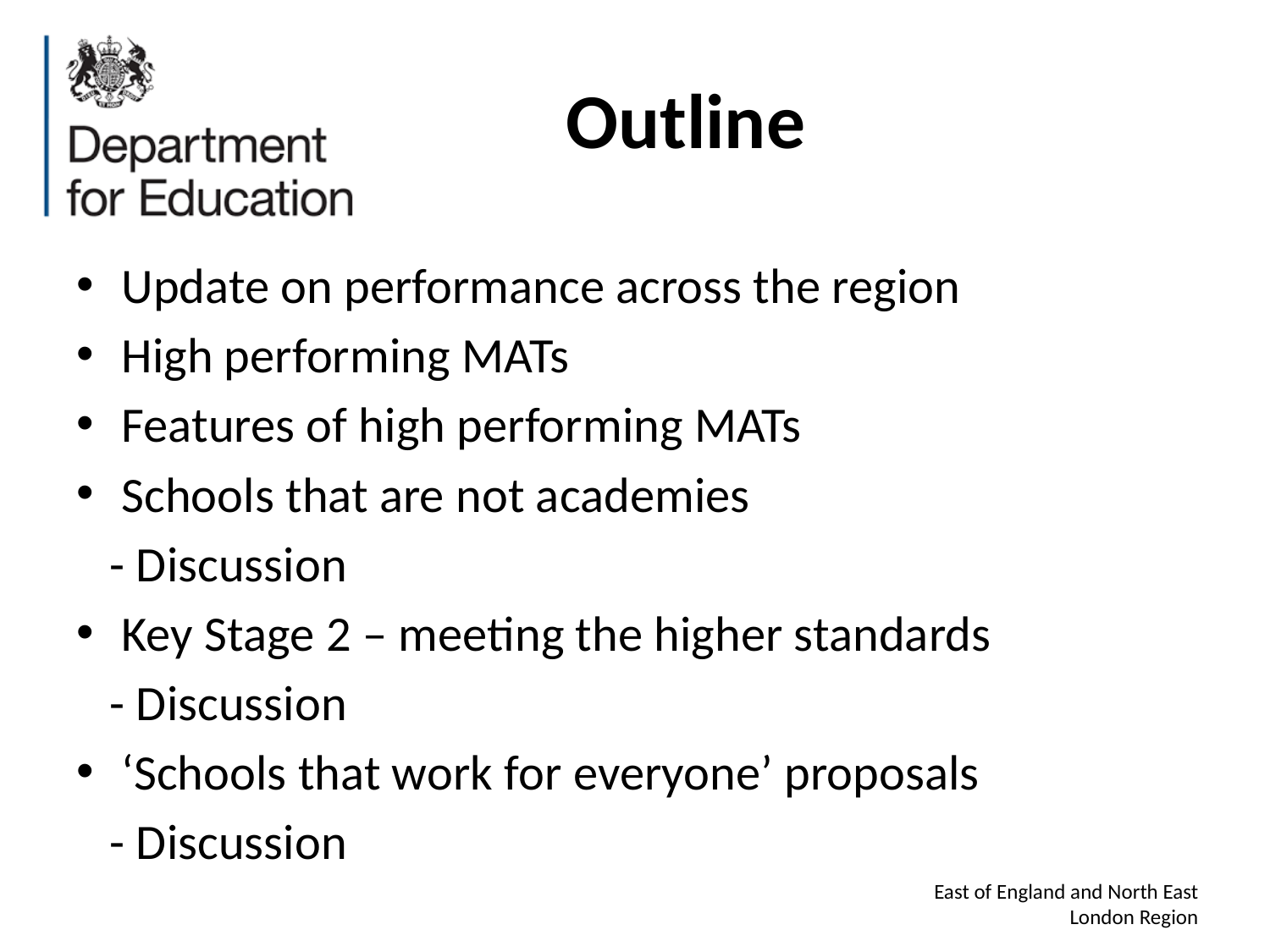

# Outline
Update on performance across the region
High performing MATs
Features of high performing MATs
Schools that are not academies
   - Discussion
Key Stage 2 – meeting the higher standards
   - Discussion
‘Schools that work for everyone’ proposals
   - Discussion